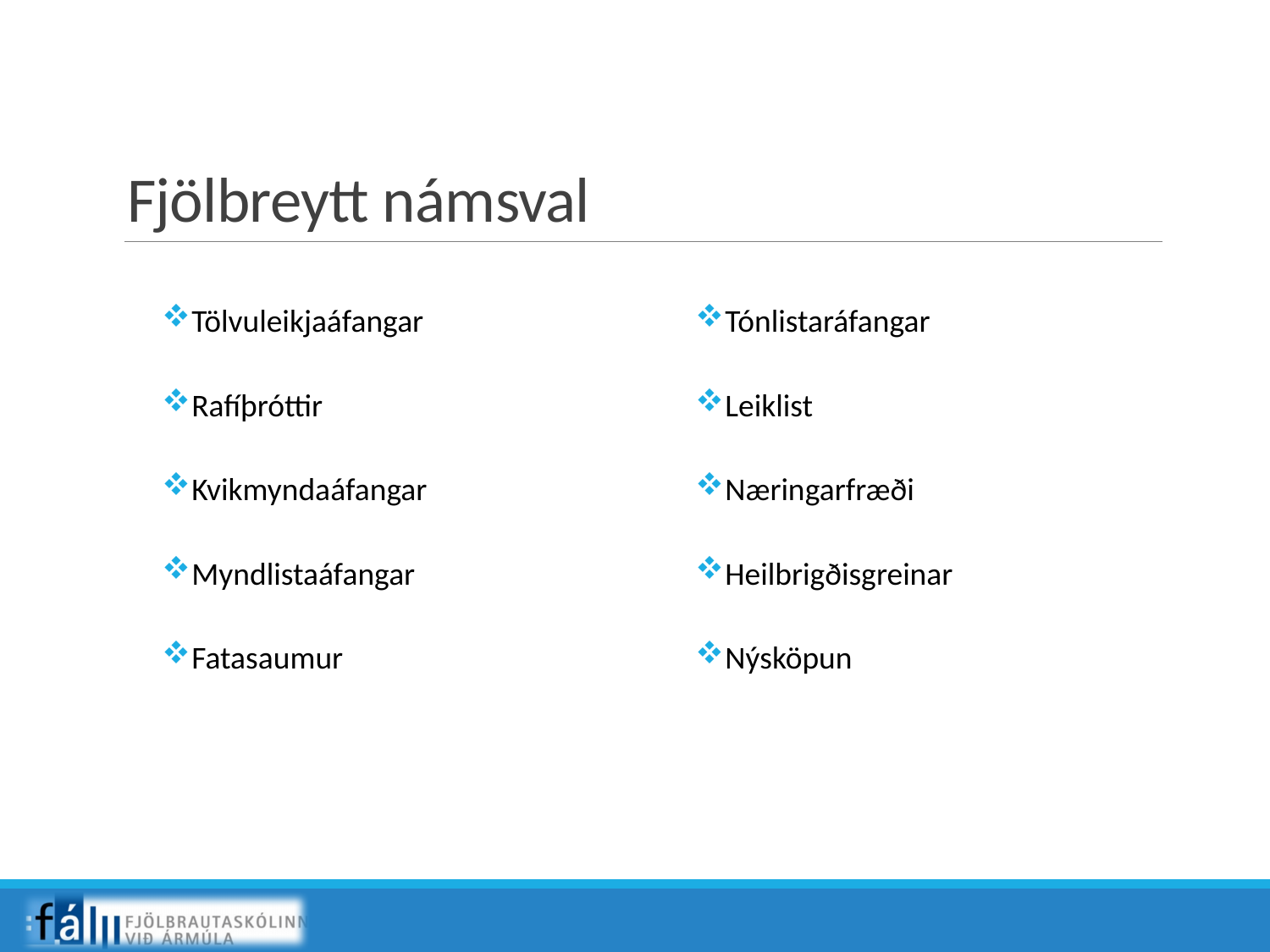

# Fjölbreytt námsval
Tónlistaráfangar
Leiklist
Næringarfræði
Heilbrigðisgreinar
Nýsköpun

Tölvuleikjaáfangar
Rafíþróttir
Kvikmyndaáfangar
Myndlistaáfangar
Fatasaumur